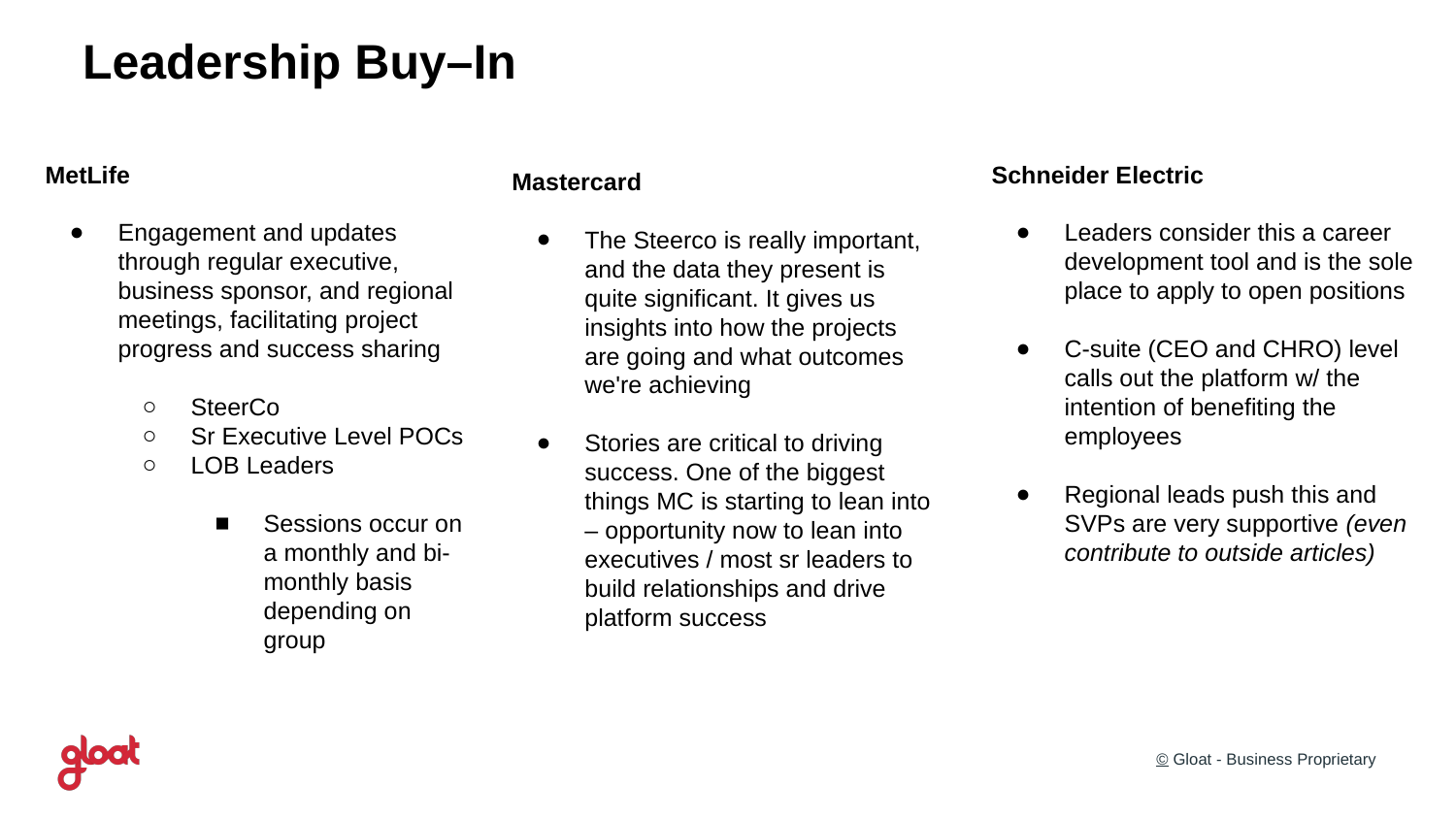

Leadership Buy–In
MetLife

Engagement and updates through regular executive, business sponsor, and regional meetings, facilitating project progress and success sharing
SteerCo
Sr Executive Level POCs
LOB Leaders
Sessions occur on a monthly and bi-monthly basis depending on group
Schneider Electric

Leaders consider this a career development tool and is the sole place to apply to open positions
C-suite (CEO and CHRO) level calls out the platform w/ the intention of benefiting the employees
Regional leads push this and SVPs are very supportive (even contribute to outside articles)
Mastercard

The Steerco is really important, and the data they present is quite significant. It gives us insights into how the projects are going and what outcomes we're achieving
Stories are critical to driving success. One of the biggest things MC is starting to lean into – opportunity now to lean into executives / most sr leaders to build relationships and drive platform success